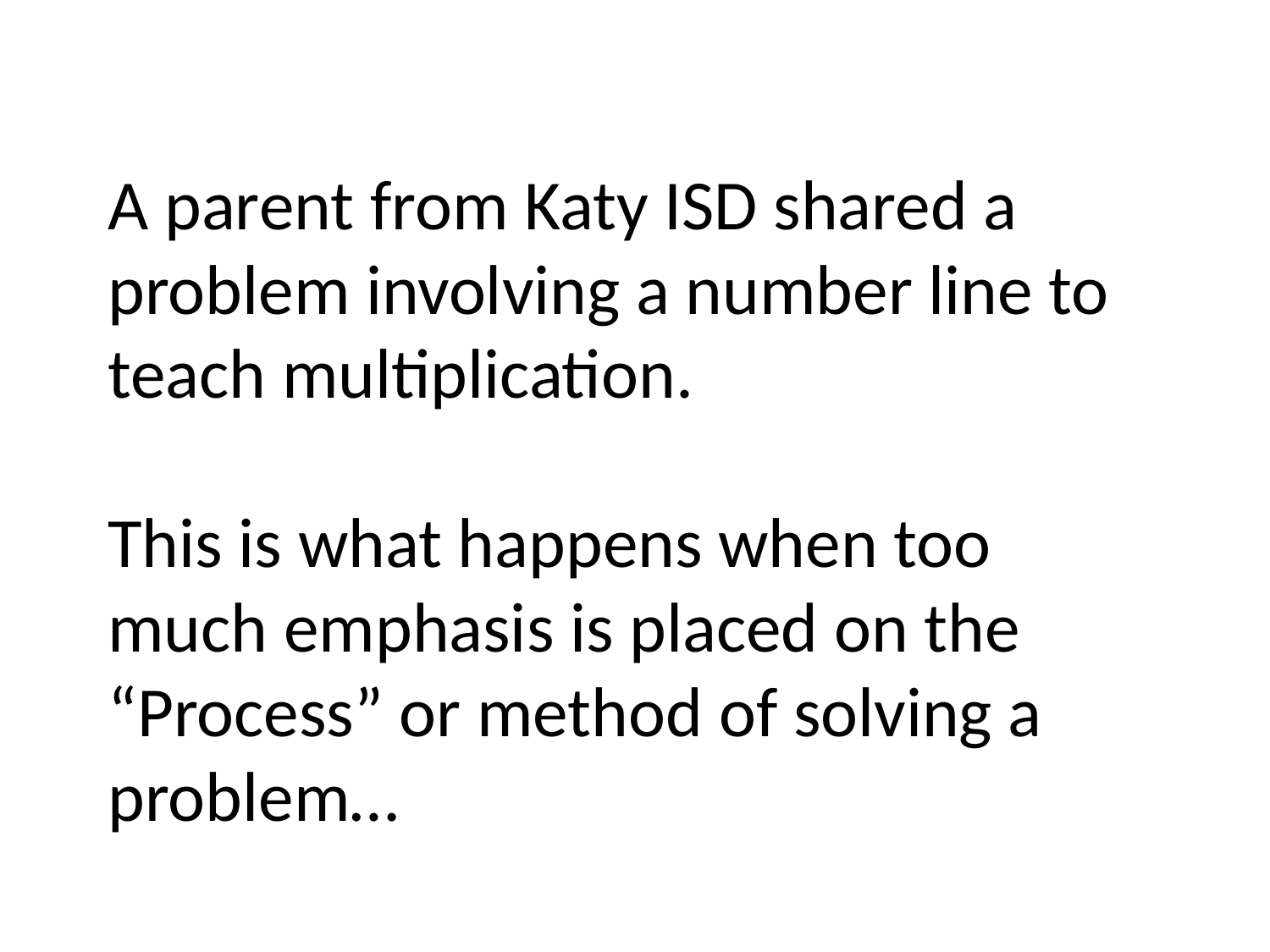

# A parent from Katy ISD shared a problem involving a number line to teach multiplication. This is what happens when too much emphasis is placed on the “Process” or method of solving a problem…